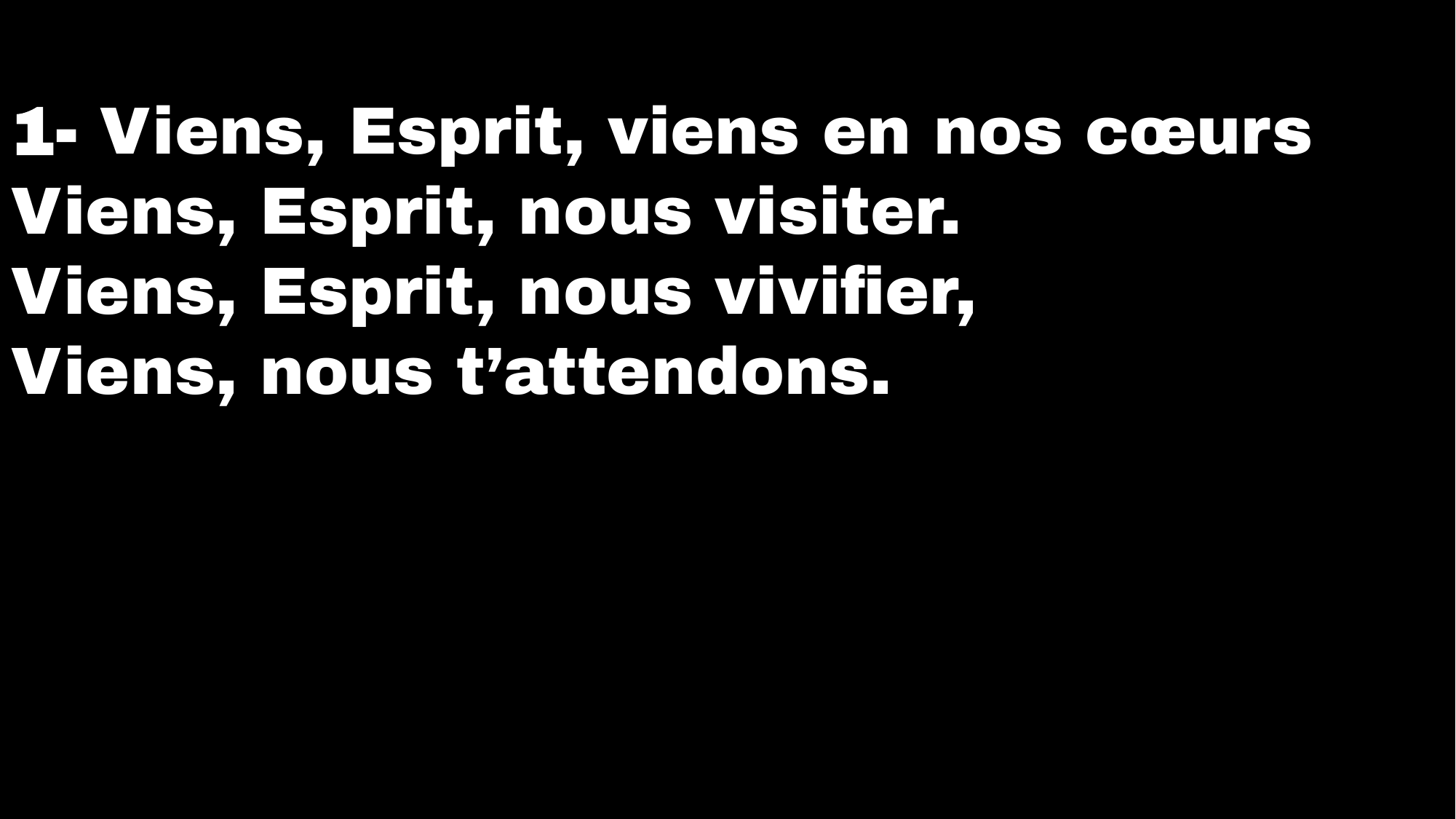

1- Viens, Esprit, viens en nos cœurs
Viens, Esprit, nous visiter.
Viens, Esprit, nous vivifier,
Viens, nous t’attendons.